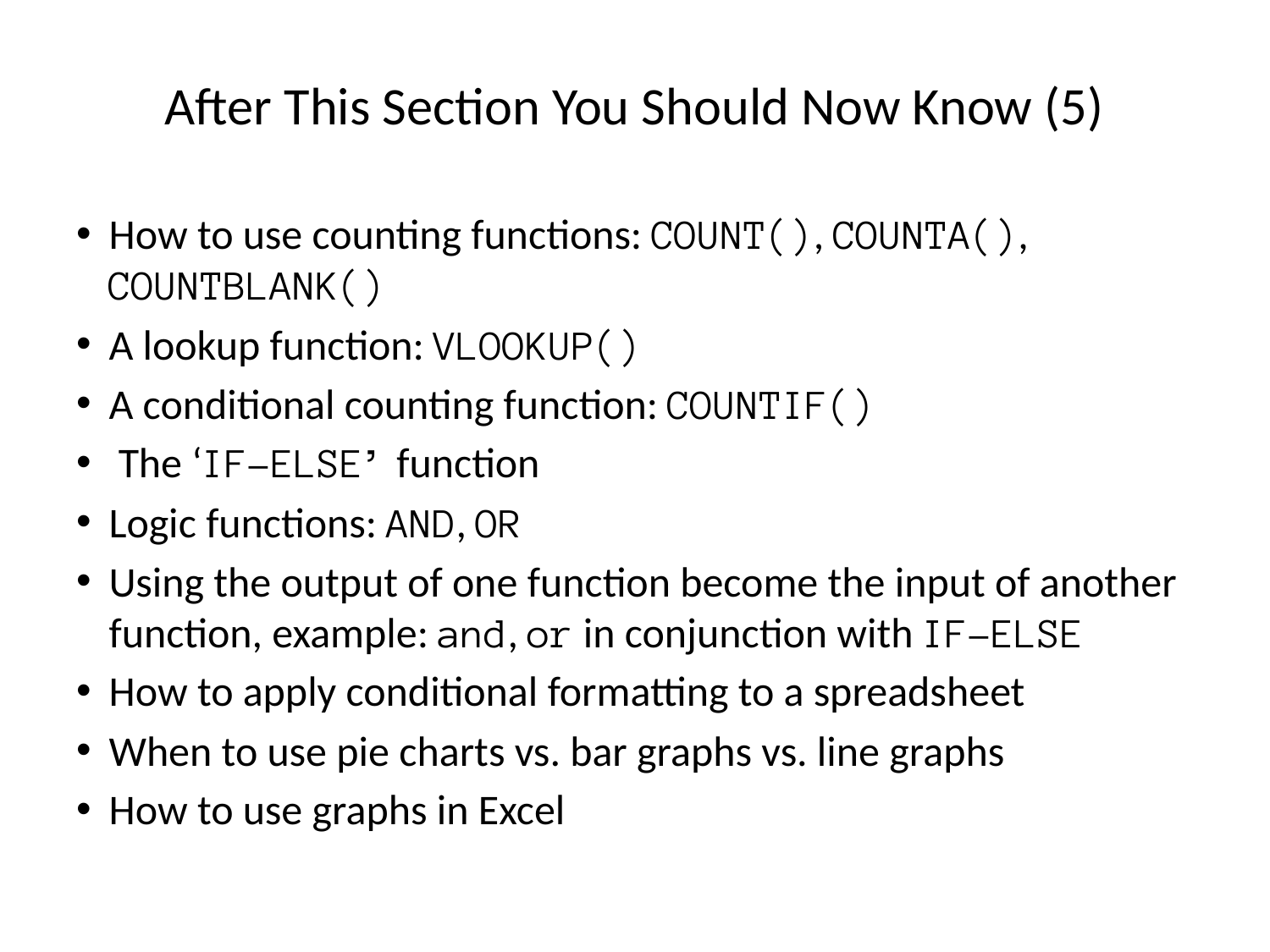

# After This Section You Should Now Know (5)
How to use counting functions: COUNT(), COUNTA(), COUNTBLANK()
A lookup function: VLOOKUP()
A conditional counting function: COUNTIF()
 The ‘IF-ELSE’ function
Logic functions: AND, OR
Using the output of one function become the input of another function, example: and, or in conjunction with IF-ELSE
How to apply conditional formatting to a spreadsheet
When to use pie charts vs. bar graphs vs. line graphs
How to use graphs in Excel